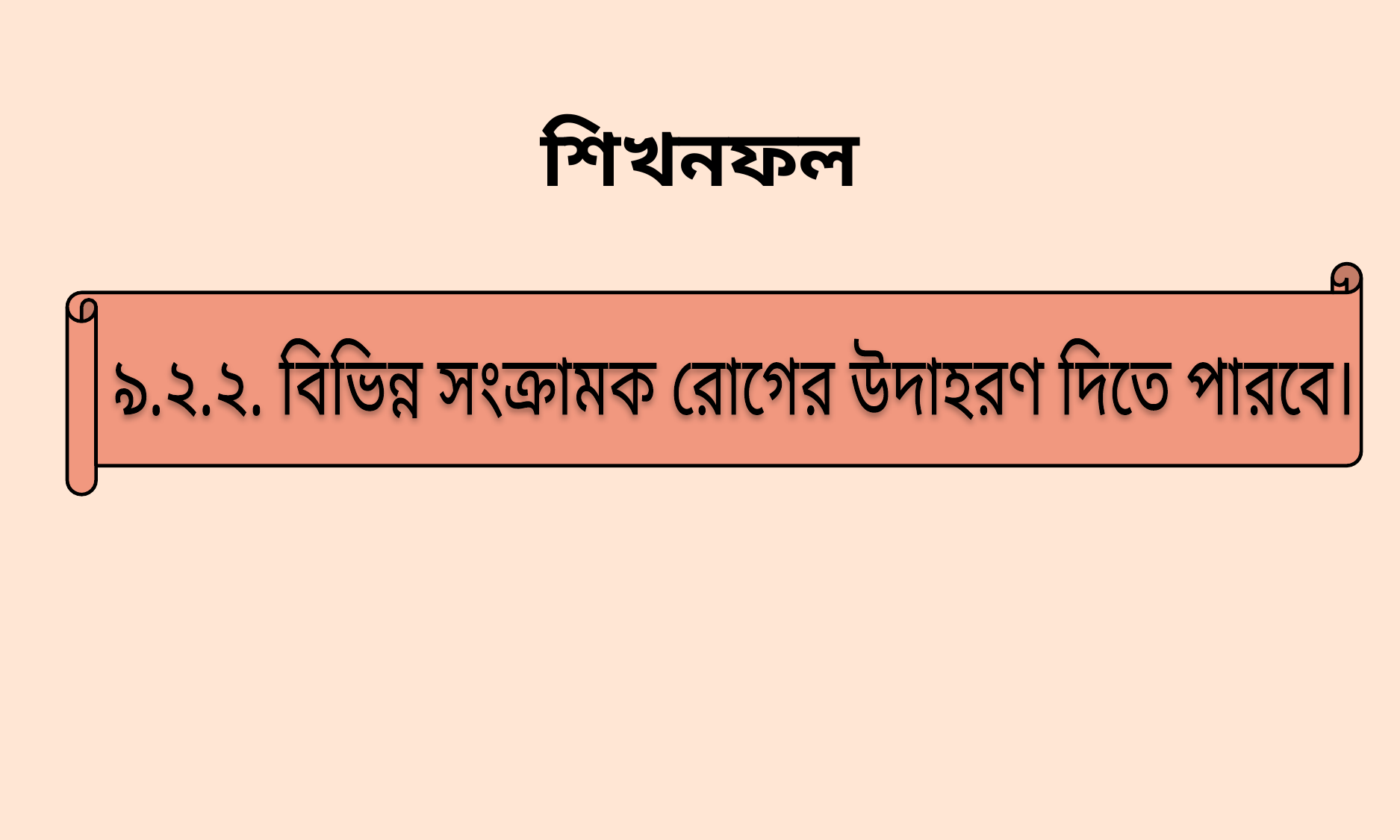

শিখনফল

৯.২.২. বিভিন্ন সংক্রামক রোগের উদাহরণ দিতে পারবে।